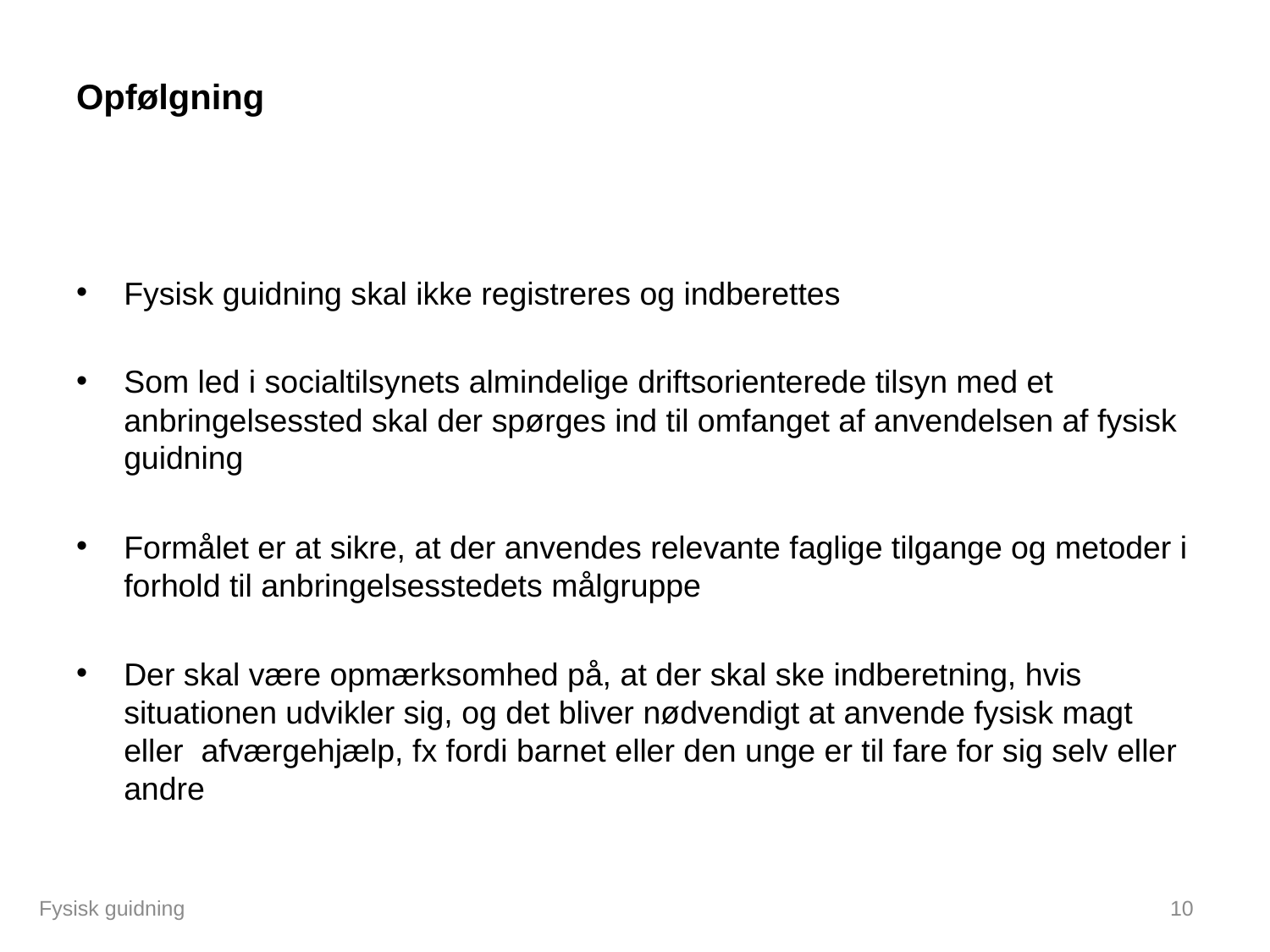

# Opfølgning

Fysisk guidning skal ikke registreres og indberettes

Som led i socialtilsynets almindelige driftsorienterede tilsyn med et anbringelsessted skal der spørges ind til omfanget af anvendelsen af fysisk guidning

Formålet er at sikre, at der anvendes relevante faglige tilgange og metoder i forhold til anbringelsesstedets målgruppe

Der skal være opmærksomhed på, at der skal ske indberetning, hvis situationen udvikler sig, og det bliver nødvendigt at anvende fysisk magt eller  afværgehjælp, fx fordi barnet eller den unge er til fare for sig selv eller andre
Fysisk guidning
10